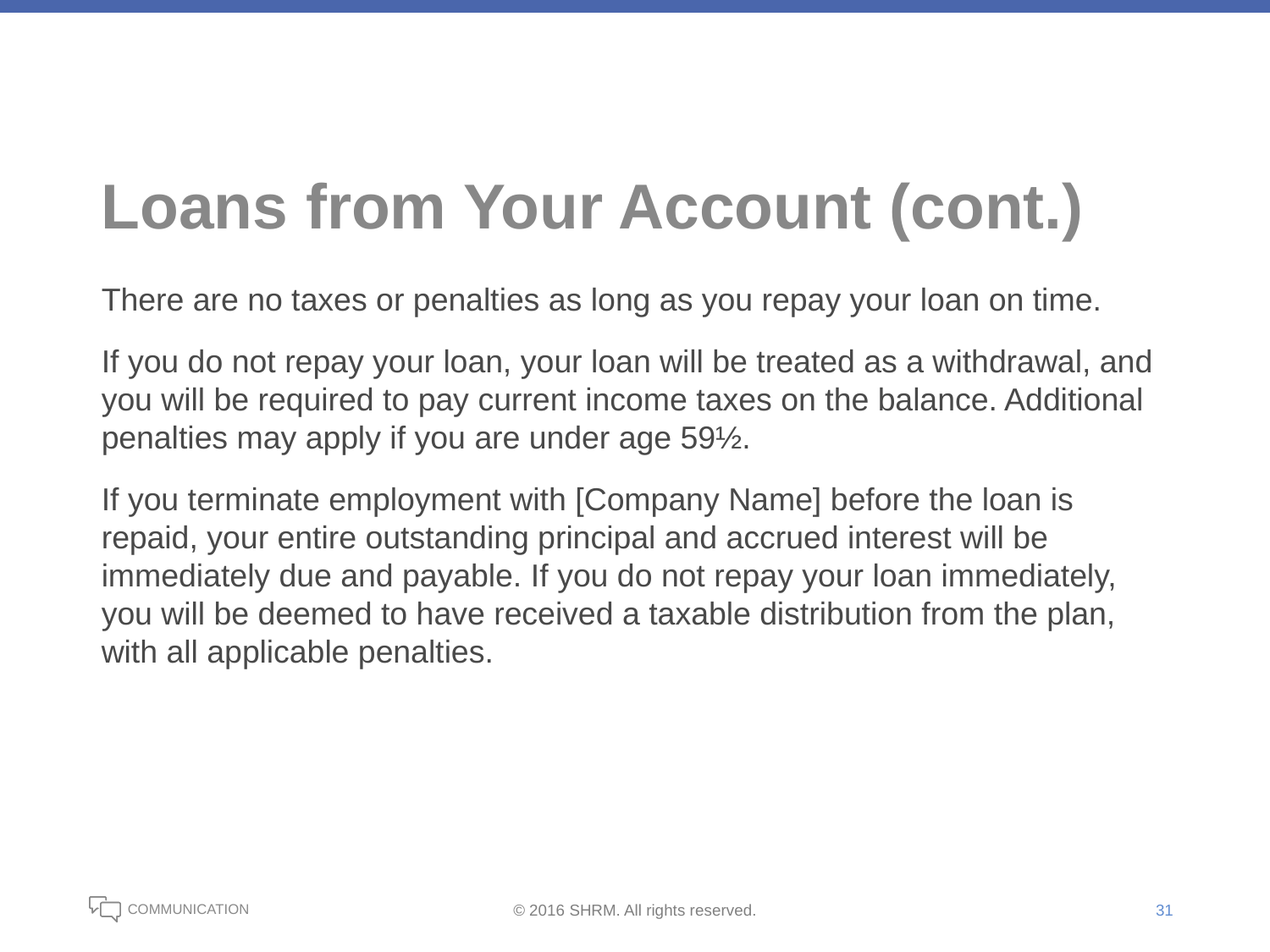

# Loans from Your Account (cont.)
There are no taxes or penalties as long as you repay your loan on time.
If you do not repay your loan, your loan will be treated as a withdrawal, and you will be required to pay current income taxes on the balance. Additional penalties may apply if you are under age 59½.
If you terminate employment with [Company Name] before the loan is repaid, your entire outstanding principal and accrued interest will be immediately due and payable. If you do not repay your loan immediately, you will be deemed to have received a taxable distribution from the plan, with all applicable penalties.

31